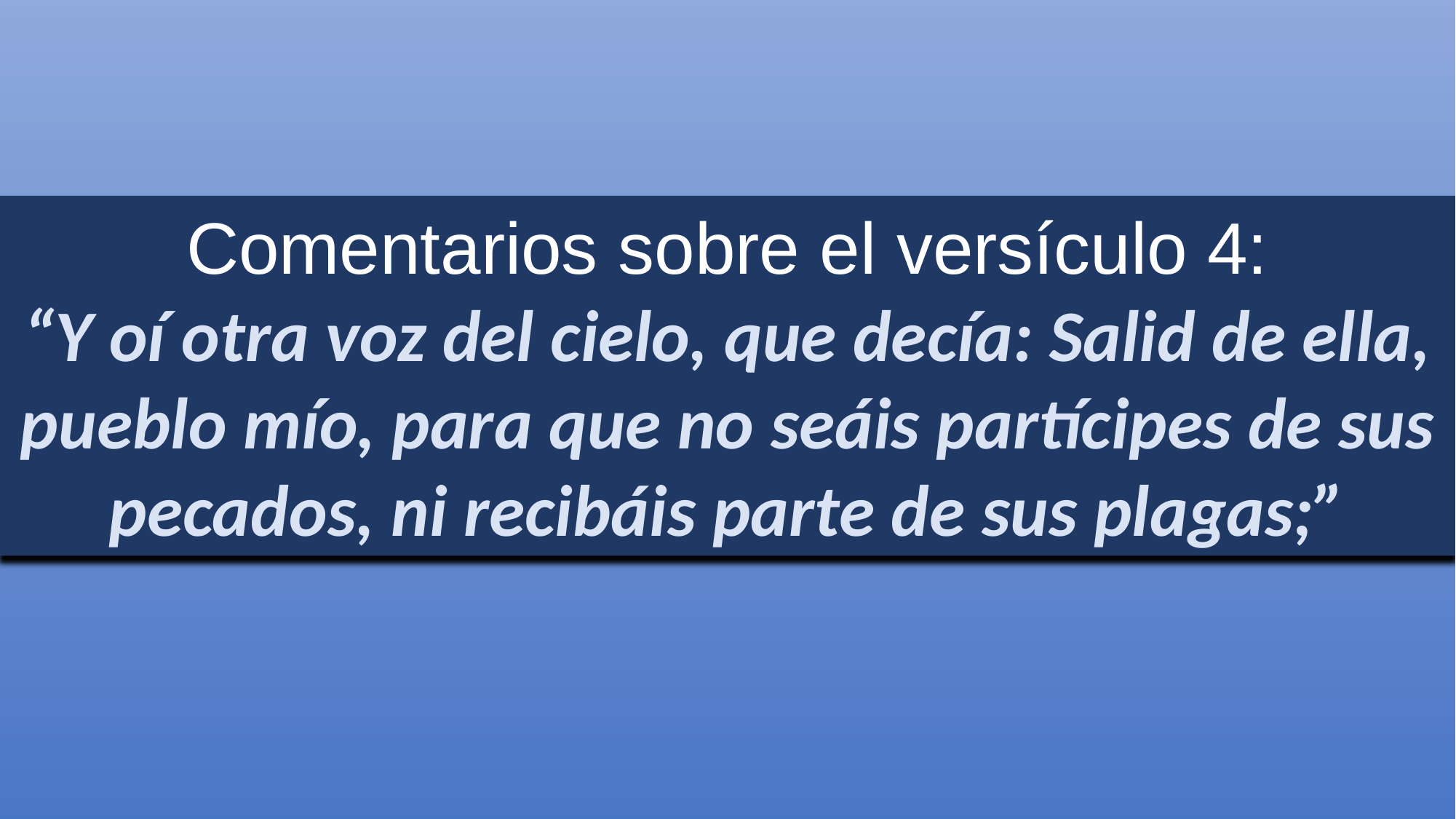

Comentarios sobre el versículo 4:
“Y oí otra voz del cielo, que decía: Salid de ella, pueblo mío, para que no seáis partícipes de sus pecados, ni recibáis parte de sus plagas;”